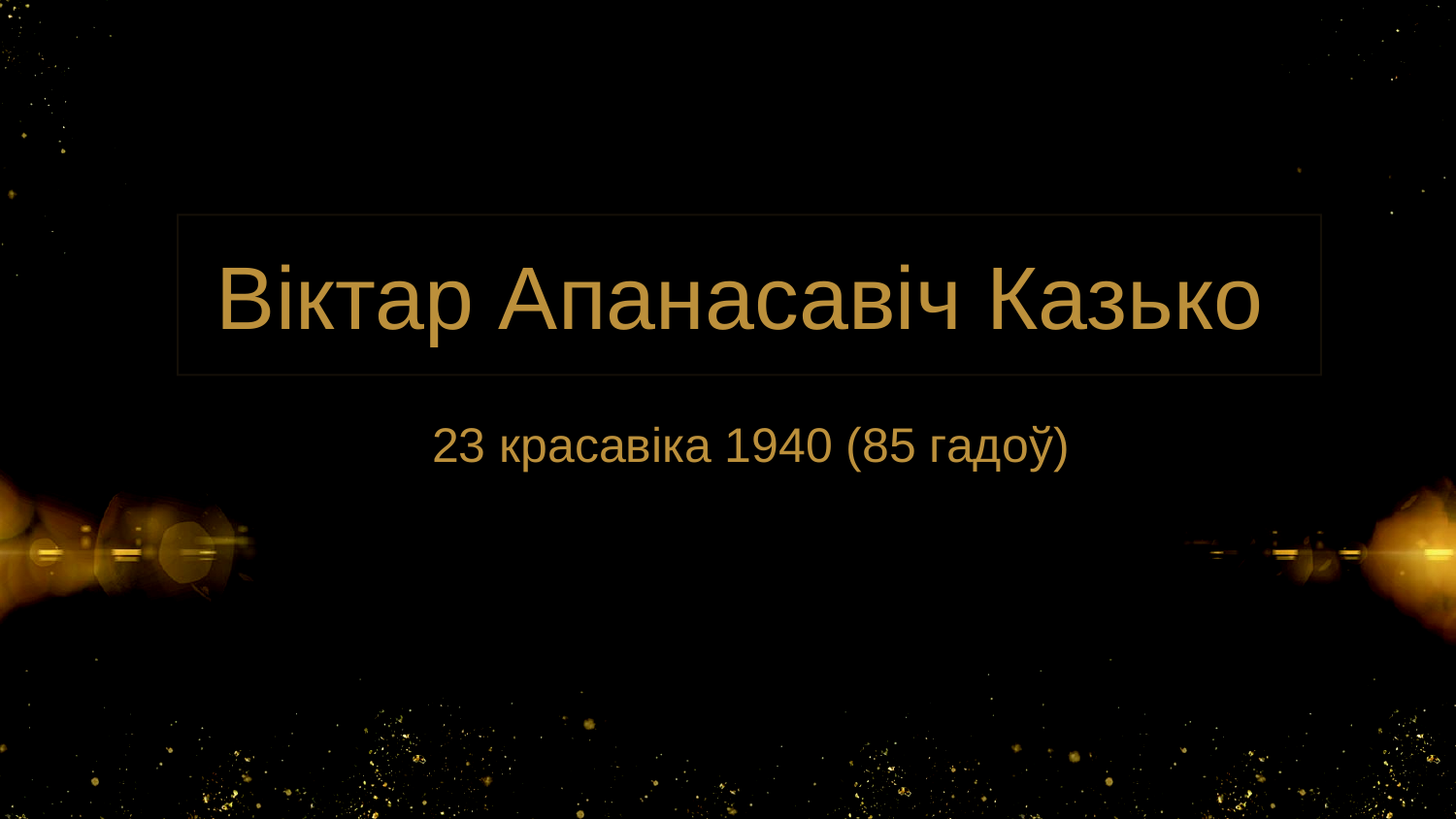

Віктар Апанасавіч Казько
23 красавіка 1940 (85 гадоў)